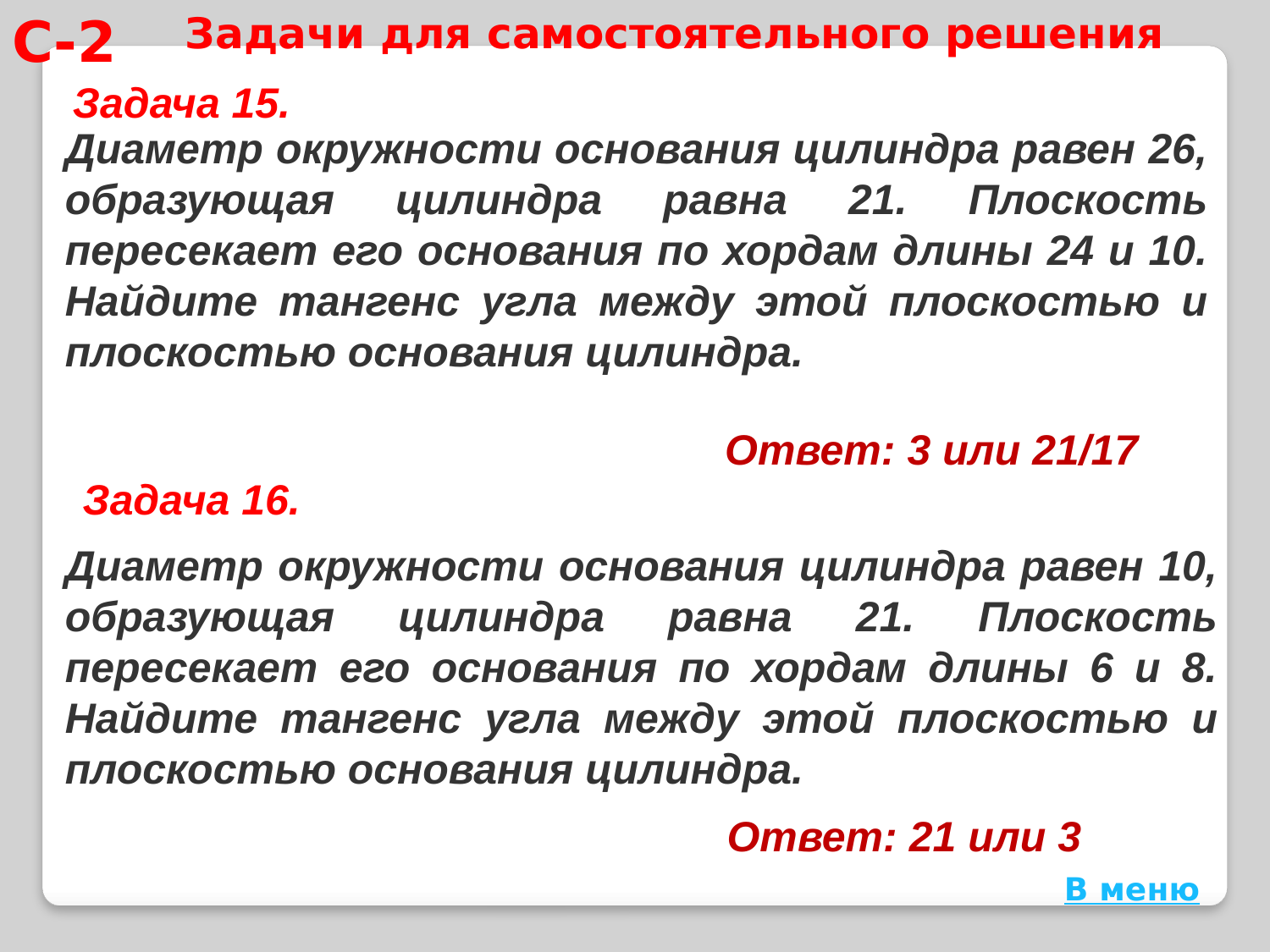

С-2
Задачи для самостоятельного решения
Задача 15.
Диаметр окружности основания цилиндра равен 26, образующая цилиндра равна 21. Плоскость пересекает его основания по хордам длины 24 и 10. Найдите тангенс угла между этой плоскостью и плоскостью основания цилиндра.
Ответ: 3 или 21/17
Задача 16.
Диаметр окружности основания цилиндра равен 10, образующая цилиндра равна 21. Плоскость пересекает его основания по хордам длины 6 и 8. Найдите тангенс угла между этой плоскостью и плоскостью основания цилиндра.

Ответ: 21 или 3
В меню